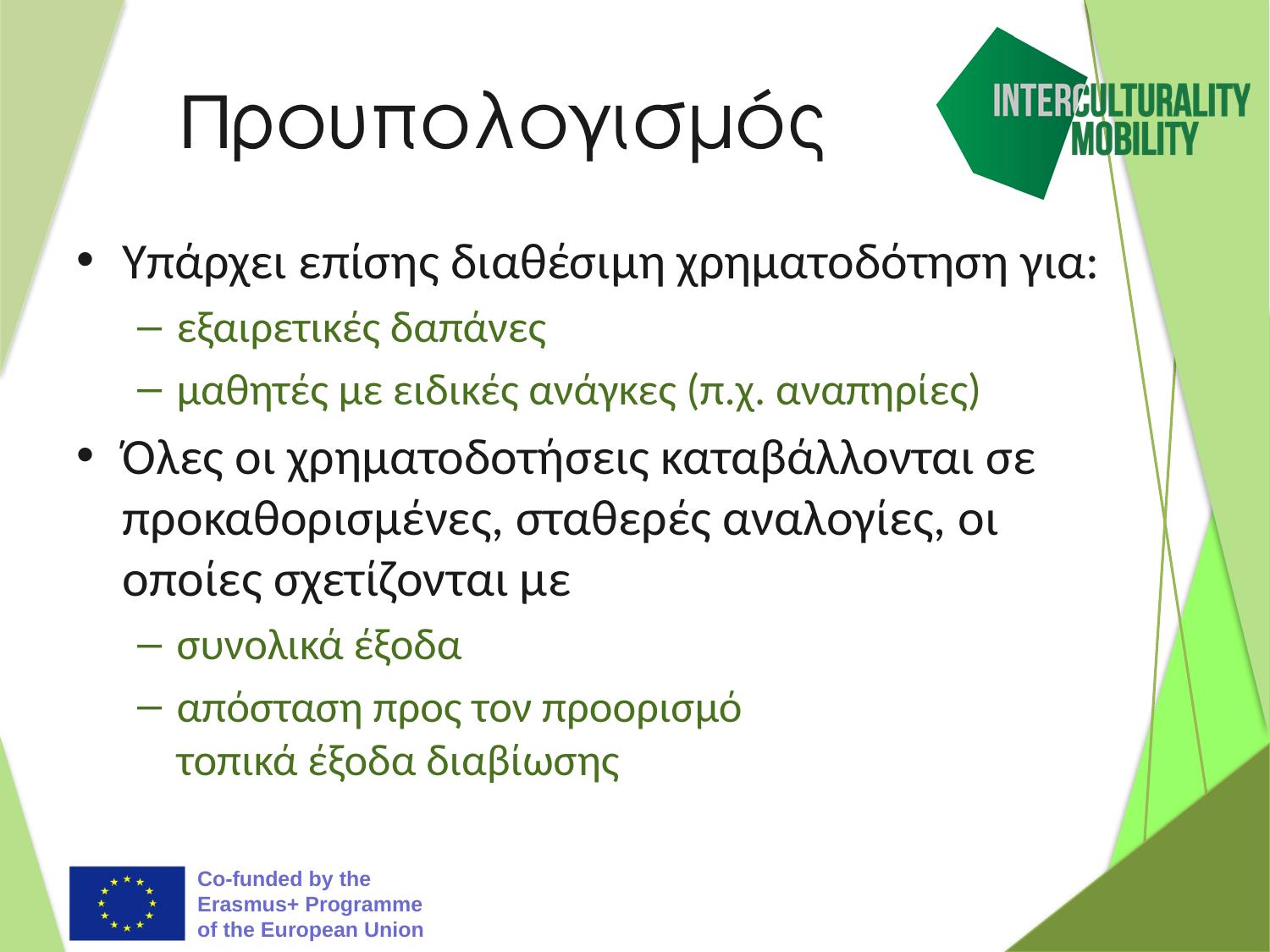

# Προυπολογισμός
Υπάρχει επίσης διαθέσιμη χρηματοδότηση για:
εξαιρετικές δαπάνες
μαθητές με ειδικές ανάγκες (π.χ. αναπηρίες)
Όλες οι χρηματοδοτήσεις καταβάλλονται σε προκαθορισμένες, σταθερές αναλογίες, οι οποίες σχετίζονται με
συνολικά έξοδα
απόσταση προς τον προορισμό
τοπικά έξοδα διαβίωσης